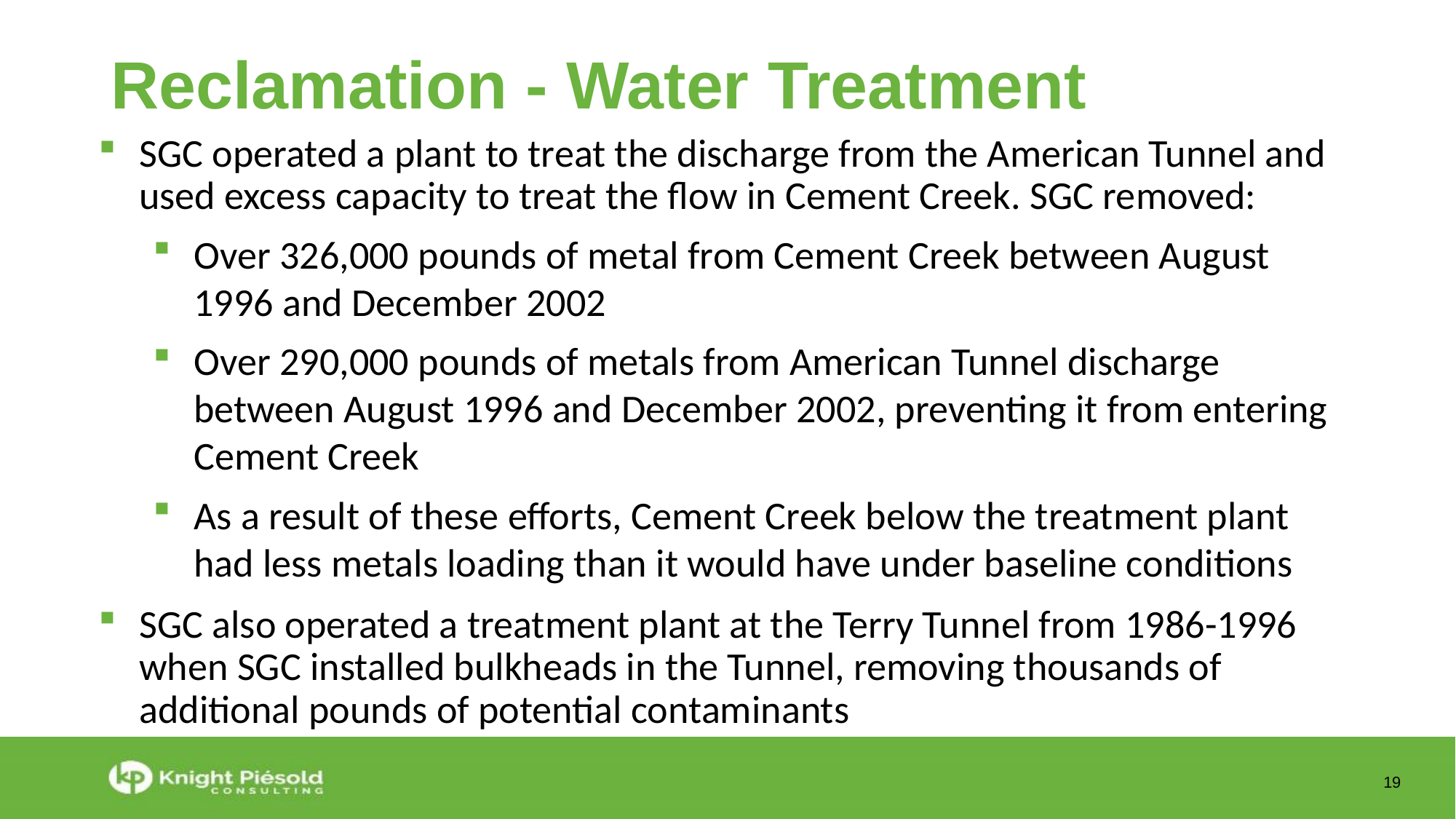

Reclamation - Water Treatment
SGC operated a plant to treat the discharge from the American Tunnel and used excess capacity to treat the flow in Cement Creek. SGC removed:
Over 326,000 pounds of metal from Cement Creek between August 1996 and December 2002
Over 290,000 pounds of metals from American Tunnel discharge between August 1996 and December 2002, preventing it from entering Cement Creek
As a result of these efforts, Cement Creek below the treatment plant had less metals loading than it would have under baseline conditions
SGC also operated a treatment plant at the Terry Tunnel from 1986-1996 when SGC installed bulkheads in the Tunnel, removing thousands of additional pounds of potential contaminants
19